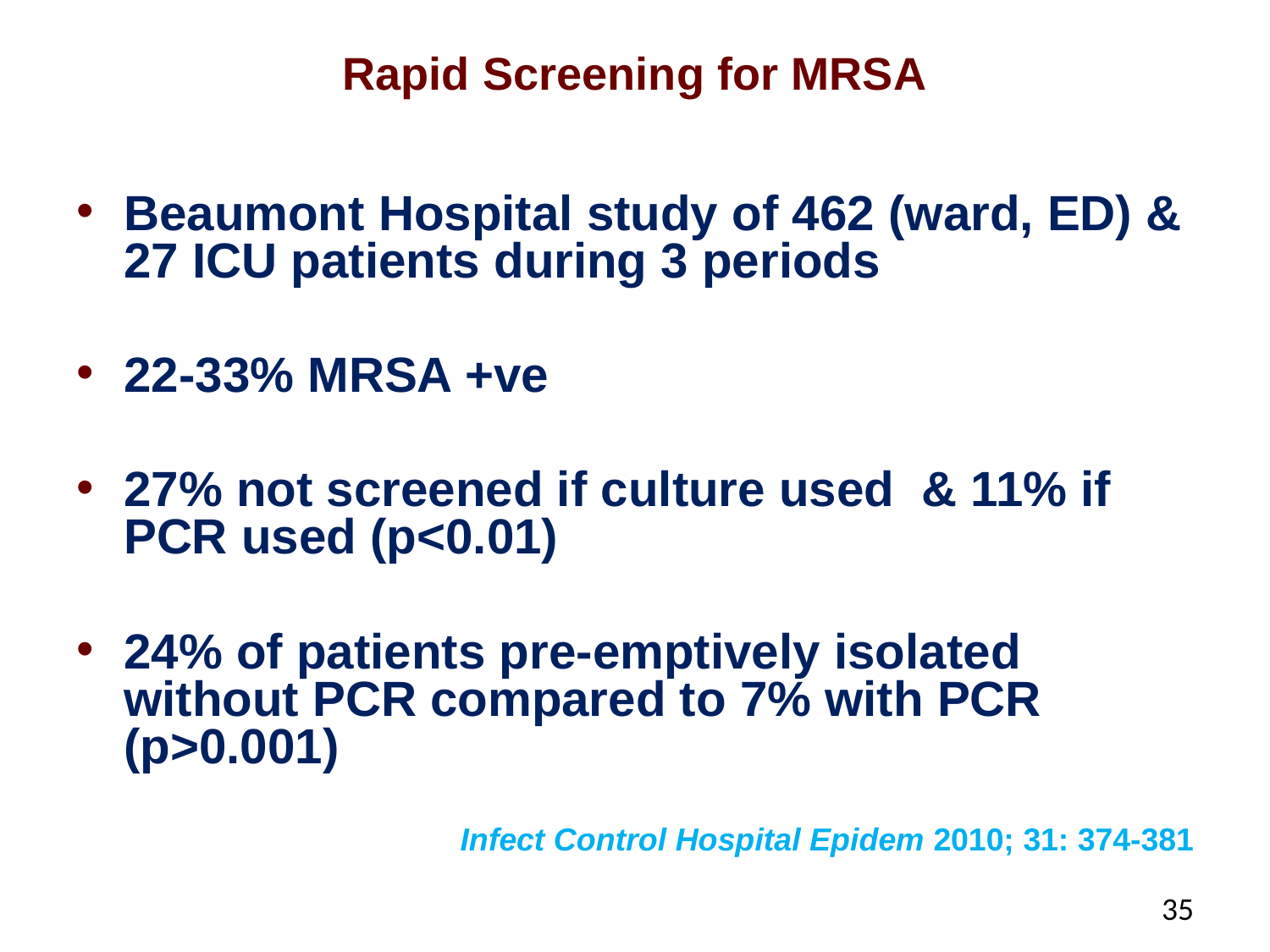

# Rapid Screening for MRSA
Beaumont Hospital study of 462 (ward, ED) & 27 ICU patients during 3 periods

22-33% MRSA +ve

27% not screened if culture used  & 11% if PCR used (p<0.01)

24% of patients pre-emptively isolated without PCR compared to 7% with PCR (p>0.001)
Infect Control Hospital Epidem 2010; 31: 374-381
35